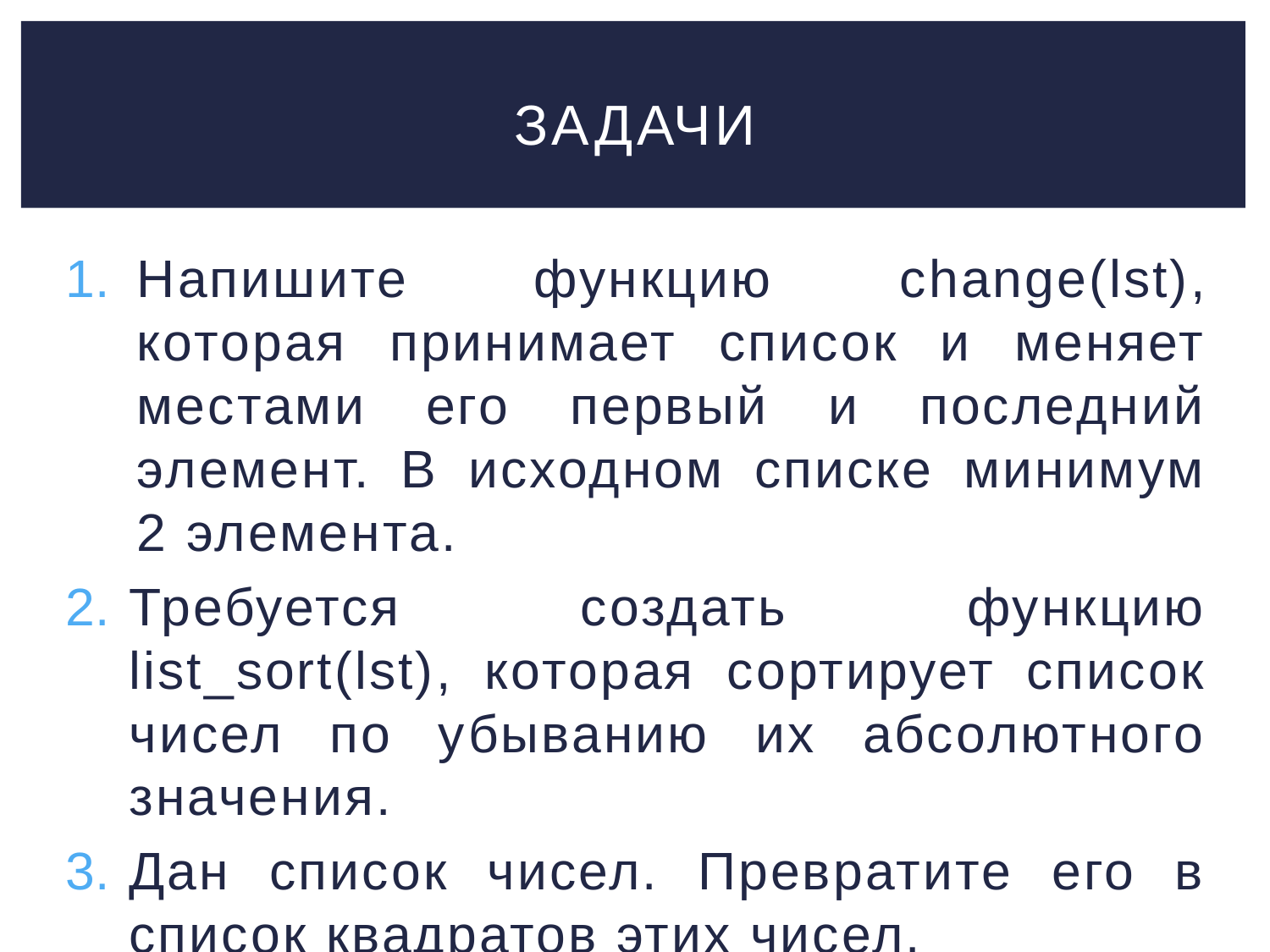

# Задачи
Напишите функцию change(lst), которая принимает список и меняет местами его первый и последний элемент. В исходном списке минимум 2 элемента.
Требуется создать функцию list_sort(lst), которая сортирует список чисел по убыванию их абсолютного значения.
Дан список чисел. Превратите его в список квадратов этих чисел.